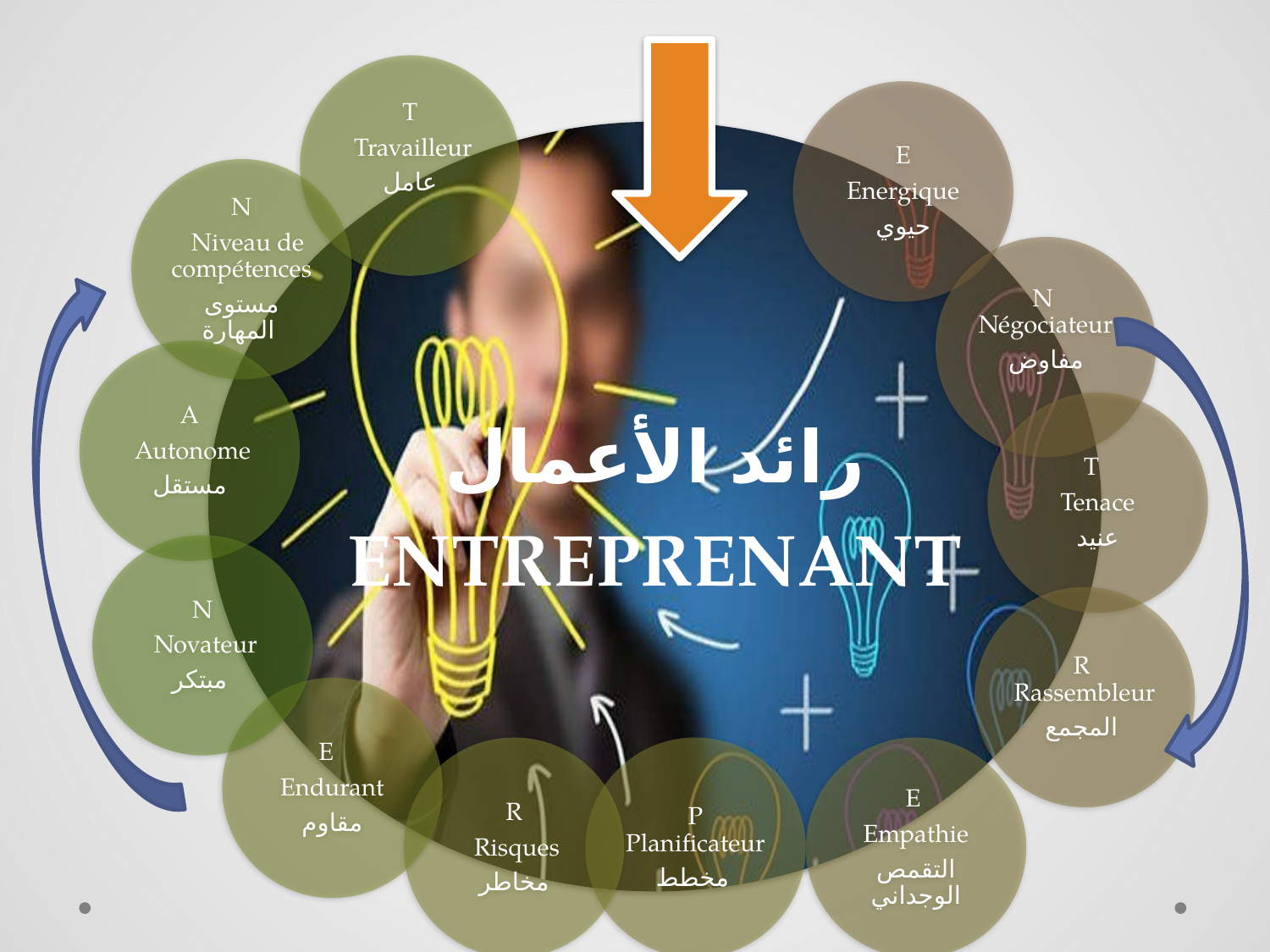

رائد الأعمال
ENTREPRENANT

E
Energique
حيوي
N  Négociateur
مفاوض

T
Tenace
عنيد
R  Rassembleur
المجمع
E
Empathie
التقمص الوجداني
P Planificateur
مخطط
R
 Risques
مخاطر
E
Endurant
مقاوم
T
 Travailleur
عامل

N
  Niveau de compétences
مستوى المهارة
A
 Autonome
مستقل
N
 Novateur
مبتكر